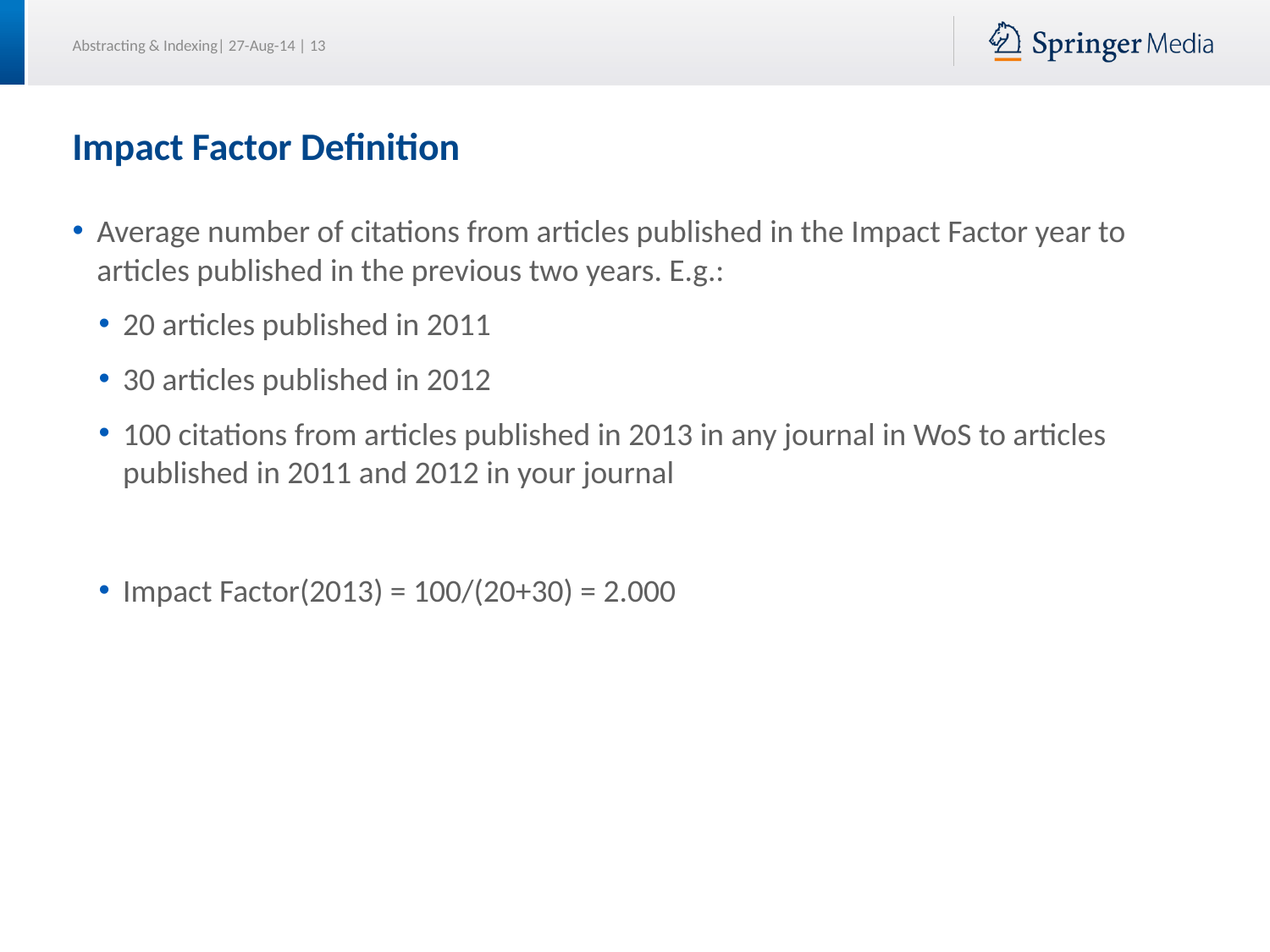

# Impact Factor Definition
Average number of citations from articles published in the Impact Factor year to articles published in the previous two years. E.g.:
20 articles published in 2011
30 articles published in 2012
100 citations from articles published in 2013 in any journal in WoS to articles published in 2011 and 2012 in your journal

Impact Factor(2013) = 100/(20+30) = 2.000